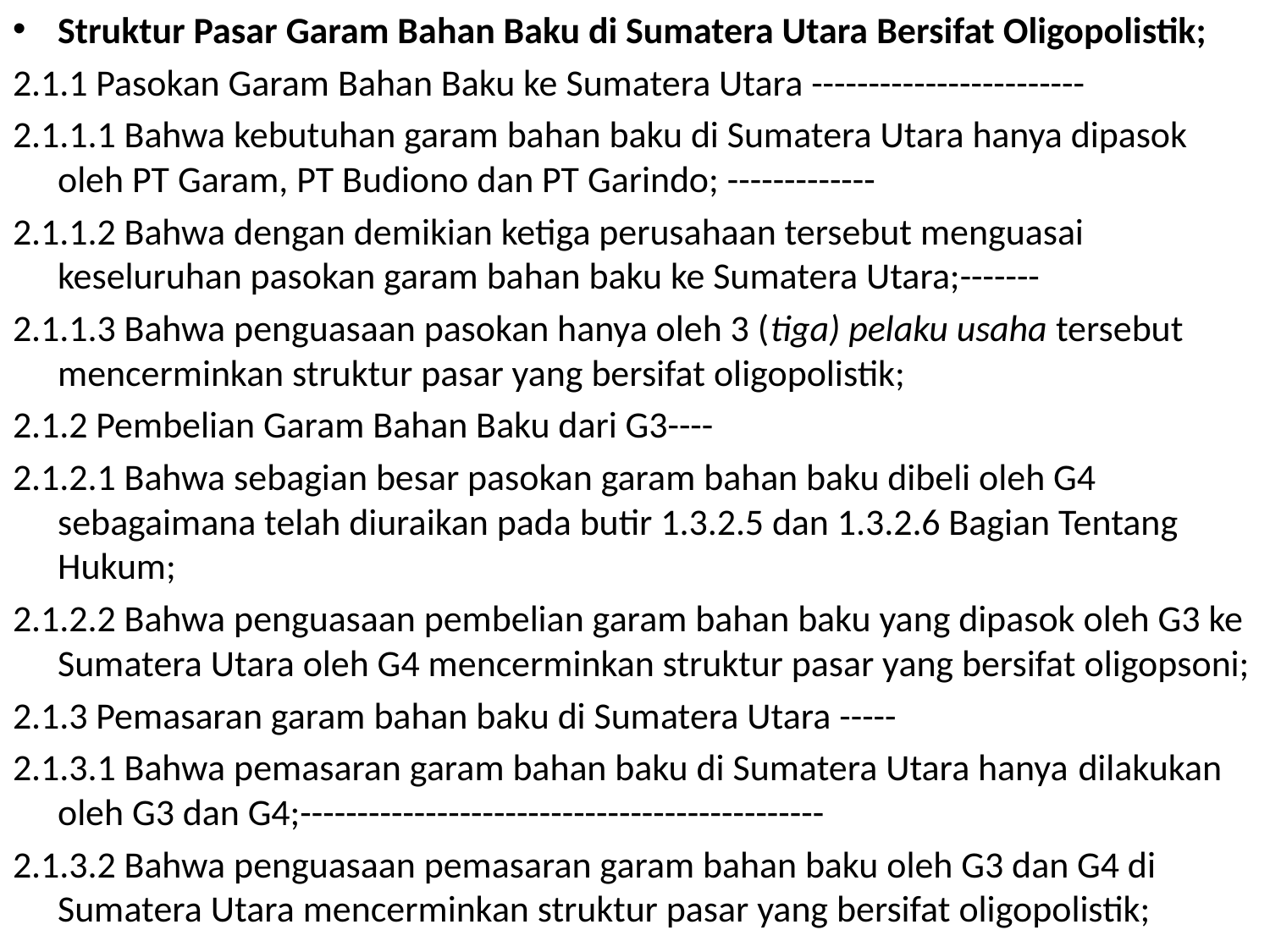

Struktur Pasar Garam Bahan Baku di Sumatera Utara Bersifat Oligopolistik;
2.1.1 Pasokan Garam Bahan Baku ke Sumatera Utara ------------------------
2.1.1.1 Bahwa kebutuhan garam bahan baku di Sumatera Utara hanya dipasok oleh PT Garam, PT Budiono dan PT Garindo; -------------
2.1.1.2 Bahwa dengan demikian ketiga perusahaan tersebut menguasai keseluruhan pasokan garam bahan baku ke Sumatera Utara;-------
2.1.1.3 Bahwa penguasaan pasokan hanya oleh 3 (tiga) pelaku usaha tersebut mencerminkan struktur pasar yang bersifat oligopolistik;
2.1.2 Pembelian Garam Bahan Baku dari G3----
2.1.2.1 Bahwa sebagian besar pasokan garam bahan baku dibeli oleh G4 sebagaimana telah diuraikan pada butir 1.3.2.5 dan 1.3.2.6 Bagian Tentang Hukum;
2.1.2.2 Bahwa penguasaan pembelian garam bahan baku yang dipasok oleh G3 ke Sumatera Utara oleh G4 mencerminkan struktur pasar yang bersifat oligopsoni;
2.1.3 Pemasaran garam bahan baku di Sumatera Utara -----
2.1.3.1 Bahwa pemasaran garam bahan baku di Sumatera Utara hanya dilakukan oleh G3 dan G4;----------------------------------------------
2.1.3.2 Bahwa penguasaan pemasaran garam bahan baku oleh G3 dan G4 di Sumatera Utara mencerminkan struktur pasar yang bersifat oligopolistik;